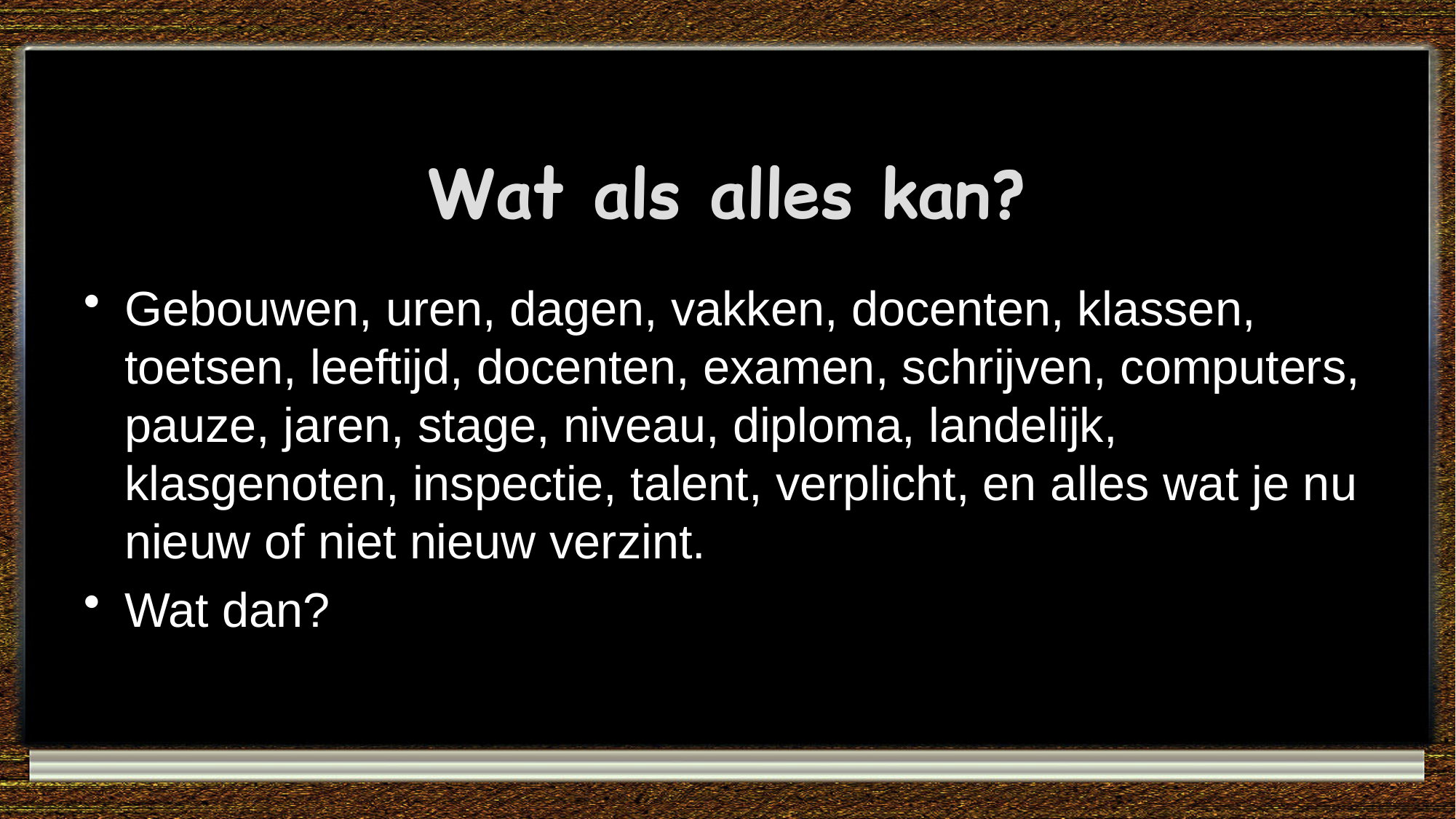

# Wat als alles kan?
Gebouwen, uren, dagen, vakken, docenten, klassen, toetsen, leeftijd, docenten, examen, schrijven, computers, pauze, jaren, stage, niveau, diploma, landelijk, klasgenoten, inspectie, talent, verplicht, en alles wat je nu nieuw of niet nieuw verzint.
Wat dan?